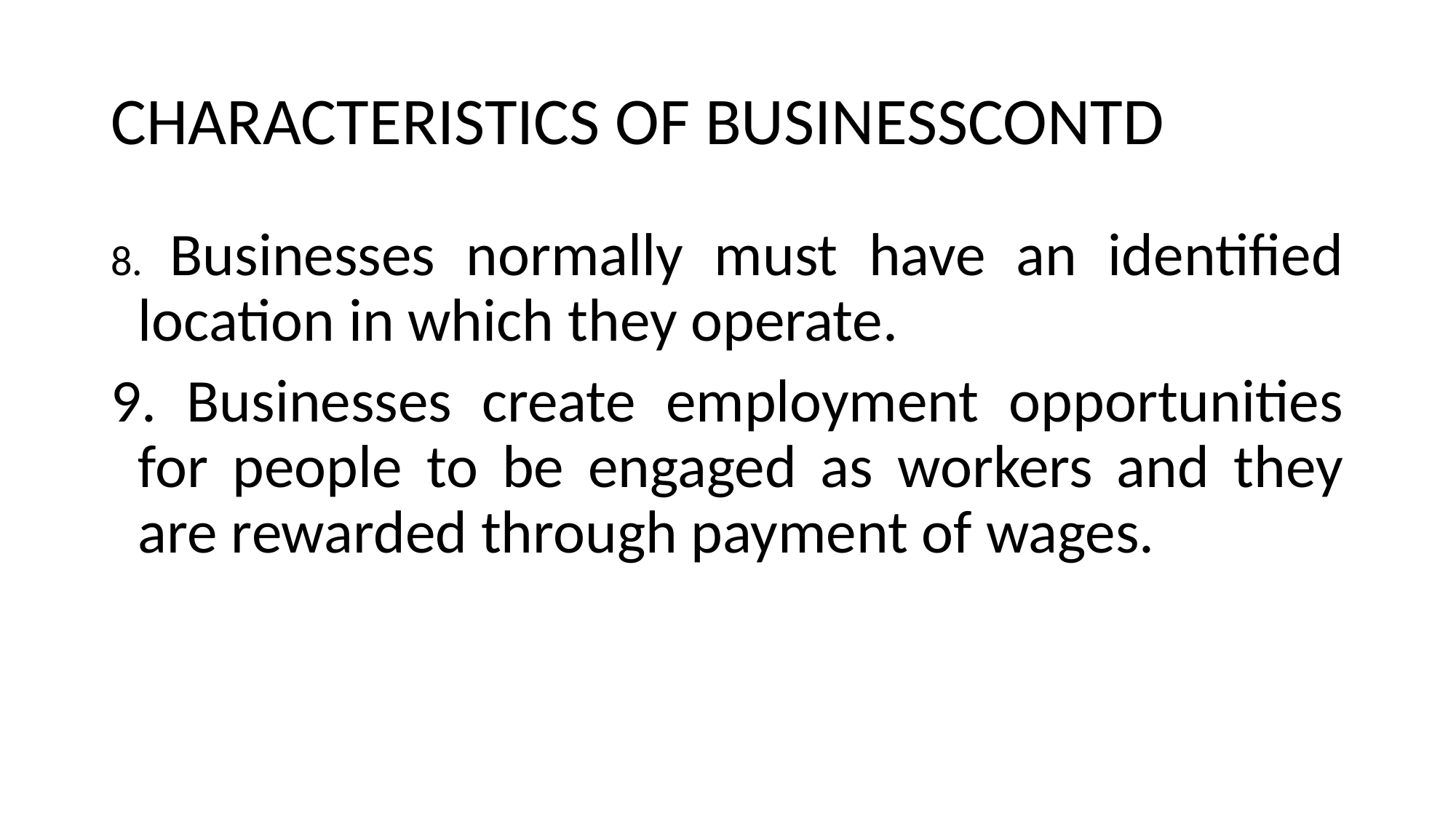

# CHARACTERISTICS OF BUSINESSCONTD
8. Businesses normally must have an identified location in which they operate.
9. Businesses create employment opportunities for people to be engaged as workers and they are rewarded through payment of wages.